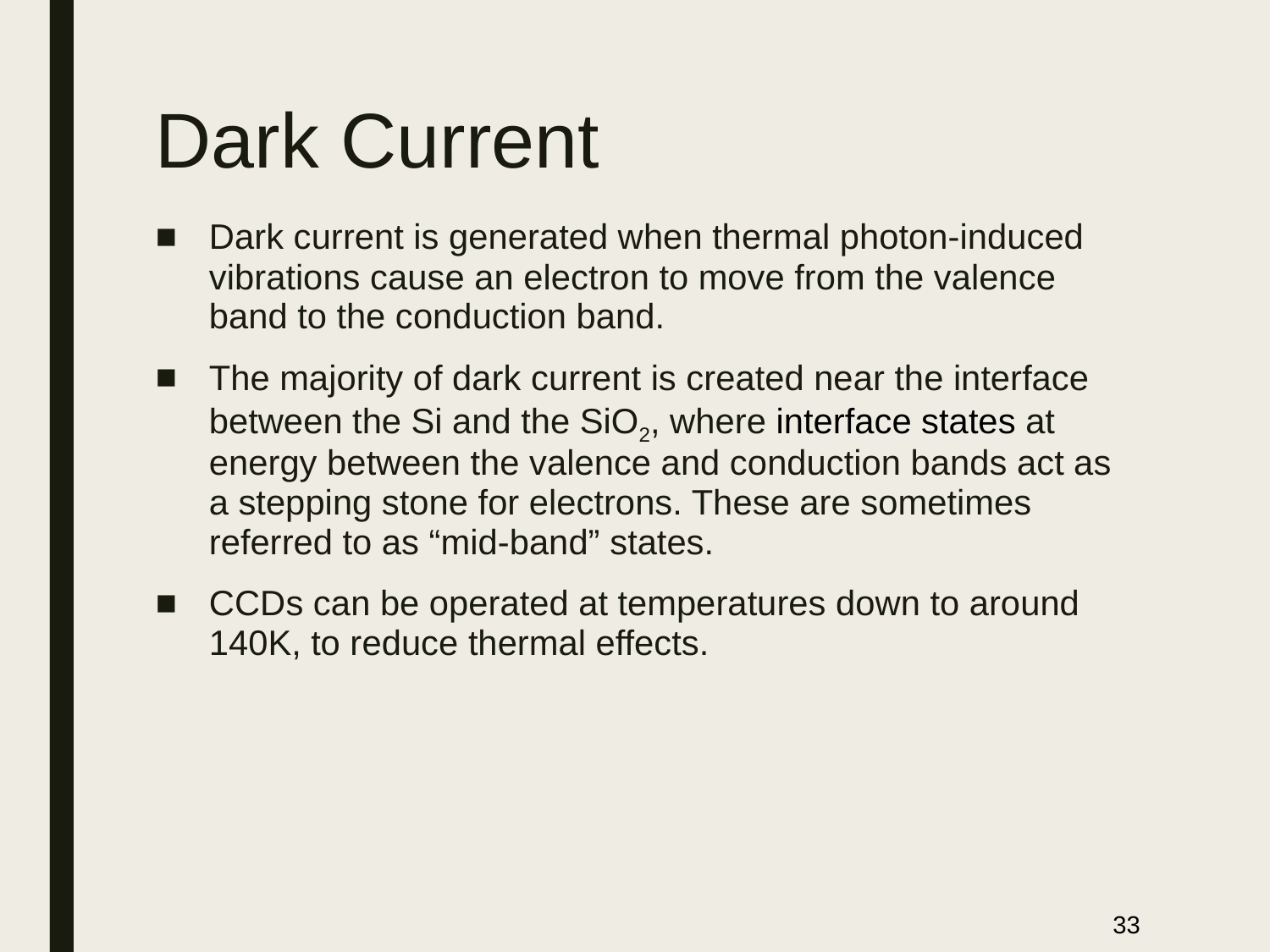

# Dark Current
Dark current is generated when thermal photon-induced vibrations cause an electron to move from the valence band to the conduction band.
The majority of dark current is created near the interface between the Si and the SiO2, where interface states at energy between the valence and conduction bands act as a stepping stone for electrons. These are sometimes referred to as “mid-band” states.
CCDs can be operated at temperatures down to around 140K, to reduce thermal effects.
33